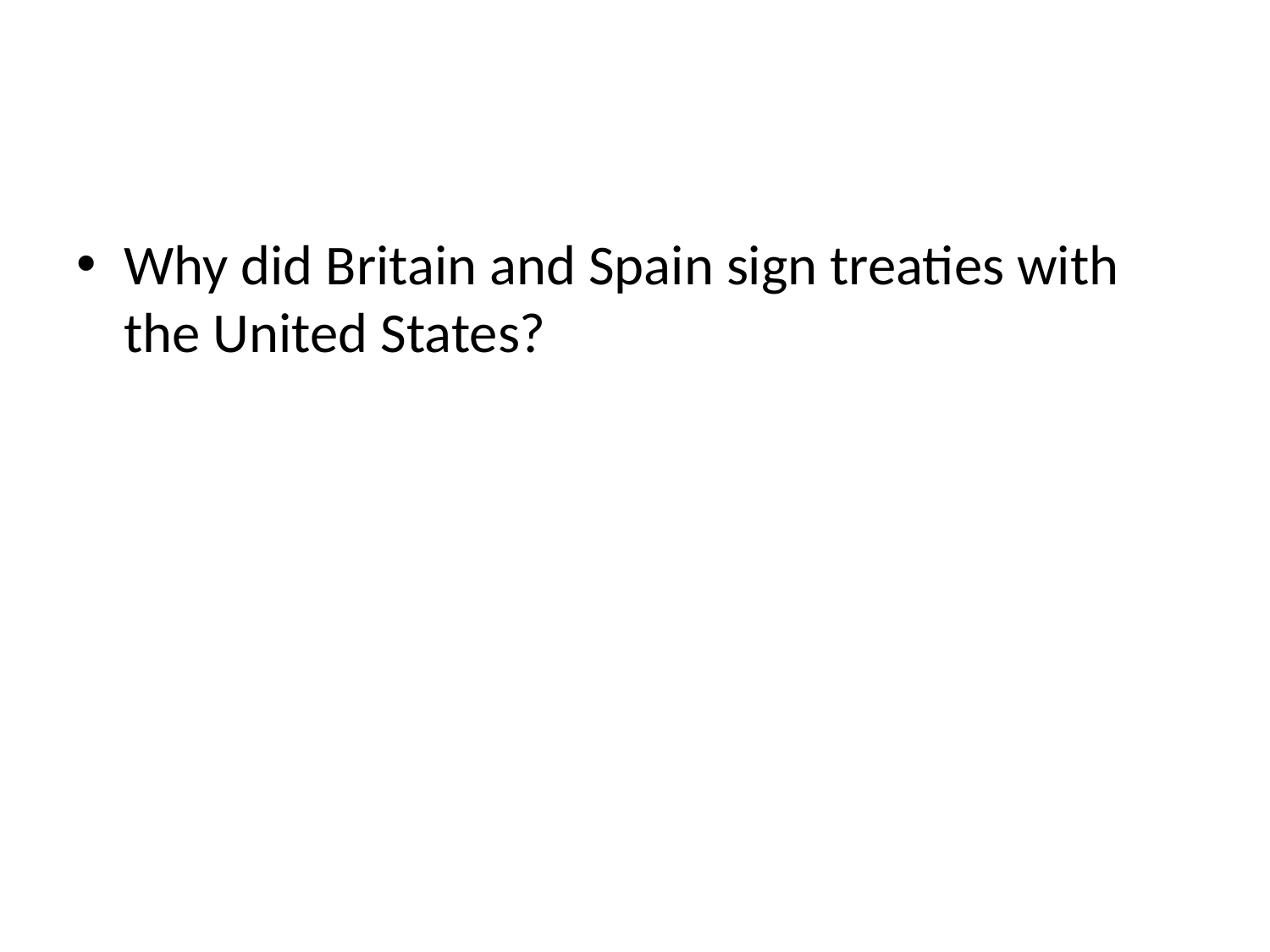

#
Why did Britain and Spain sign treaties with the United States?